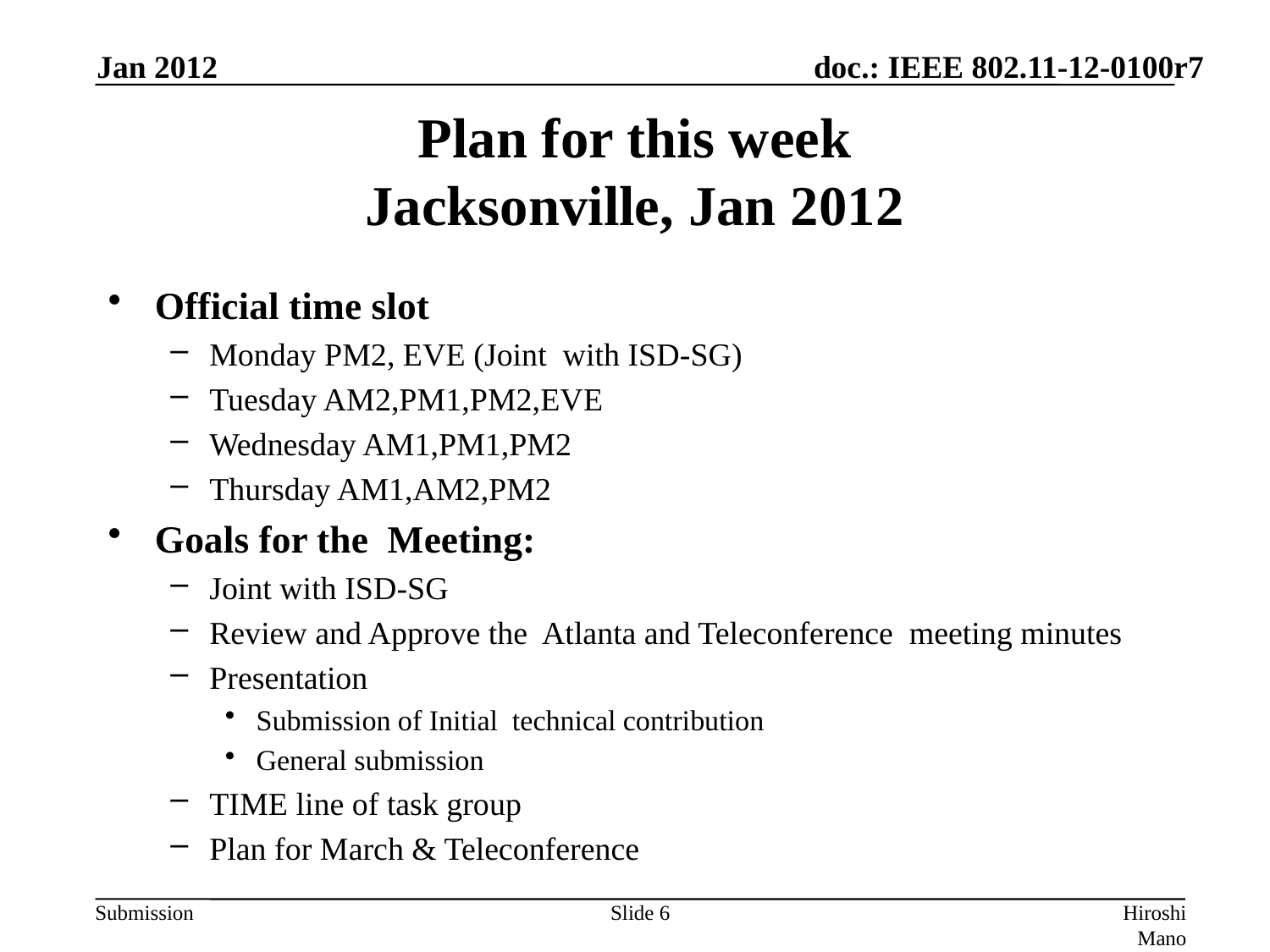

Jan 2012
# Plan for this week Jacksonville, Jan 2012
Official time slot
Monday PM2, EVE (Joint  with ISD-SG)
Tuesday AM2,PM1,PM2,EVE
Wednesday AM1,PM1,PM2
Thursday AM1,AM2,PM2
Goals for the  Meeting:
Joint with ISD-SG
Review and Approve the  Atlanta and Teleconference  meeting minutes
Presentation
Submission of Initial  technical contribution
General submission
TIME line of task group
Plan for March & Teleconference
Slide 6
Hiroshi Mano (ATRD, Root, Lab)